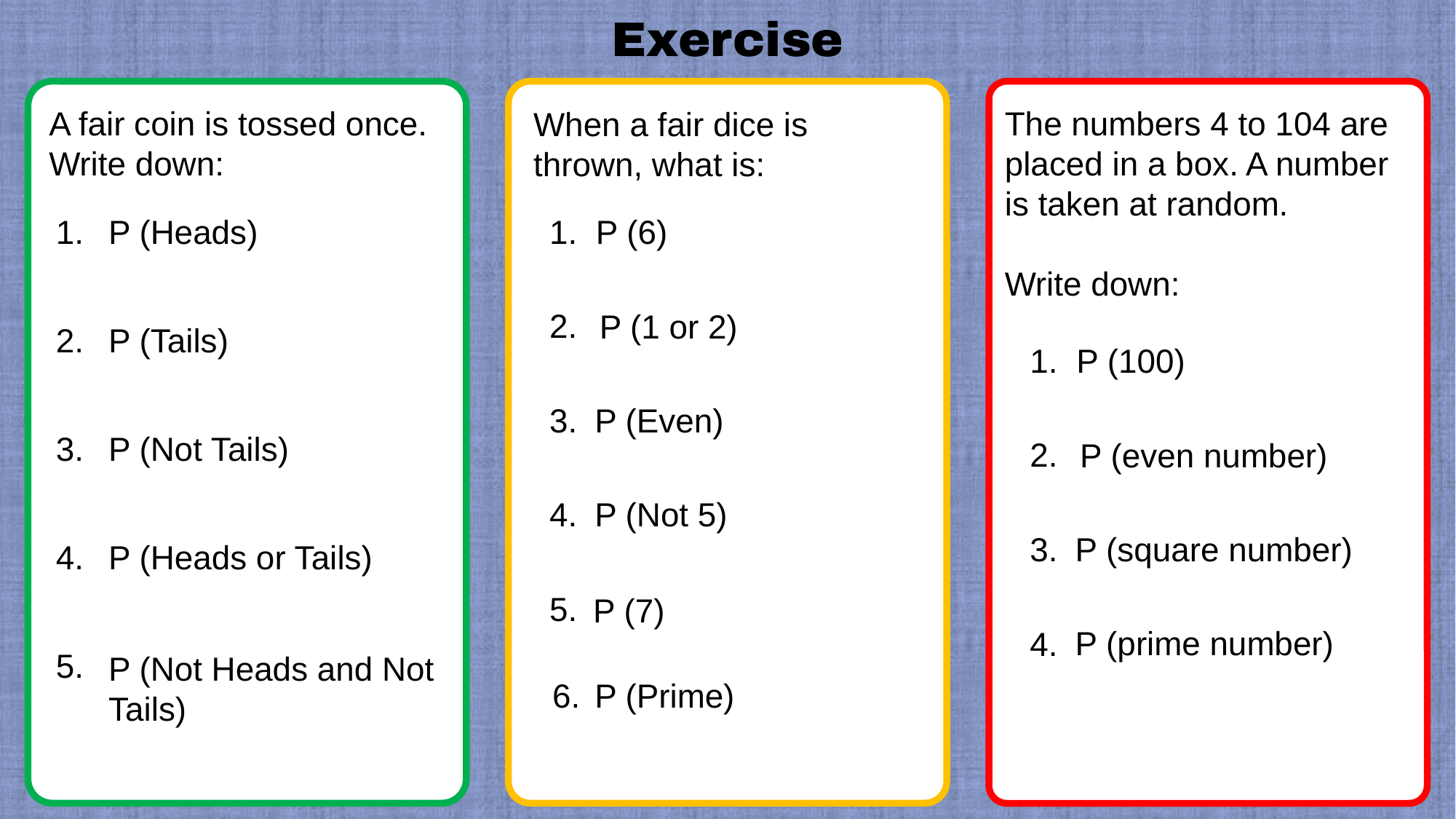

Exercise

A fair coin is tossed once.
Write down:
The numbers 4 to 104 are placed in a box. A number is taken at random.

Write down:
When a fair dice is thrown, what is:
1.
P (Heads)
P (6)
1.
2.
P (1 or 2)
P (Tails)
2.
P (100)
1.
3.
P (Even)
P (Not Tails)
3.
2.
P (even number)
P (Not 5)
4.
3.
P (square number)
P (Heads or Tails)
4.
5.
P (7)
P (prime number)
4.
5.
P (Not Heads and Not Tails)
6.
P (Prime)